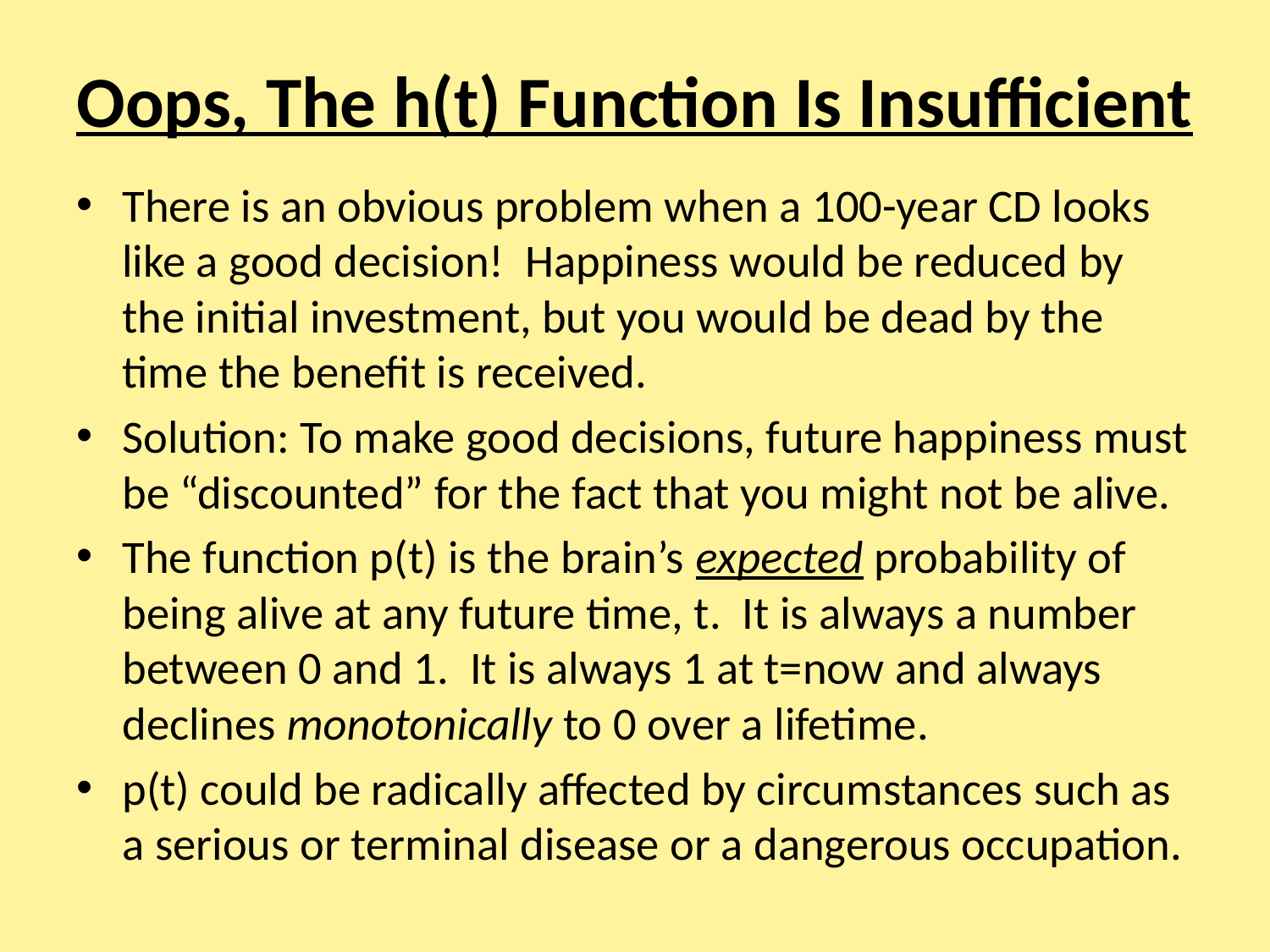

# Oops, The h(t) Function Is Insufficient
There is an obvious problem when a 100-year CD looks like a good decision!  Happiness would be reduced by the initial investment, but you would be dead by the time the benefit is received.
Solution: To make good decisions, future happiness must be “discounted” for the fact that you might not be alive.
The function p(t) is the brain’s expected probability of being alive at any future time, t.  It is always a number between 0 and 1.  It is always 1 at t=now and always declines monotonically to 0 over a lifetime.
p(t) could be radically affected by circumstances such as a serious or terminal disease or a dangerous occupation.